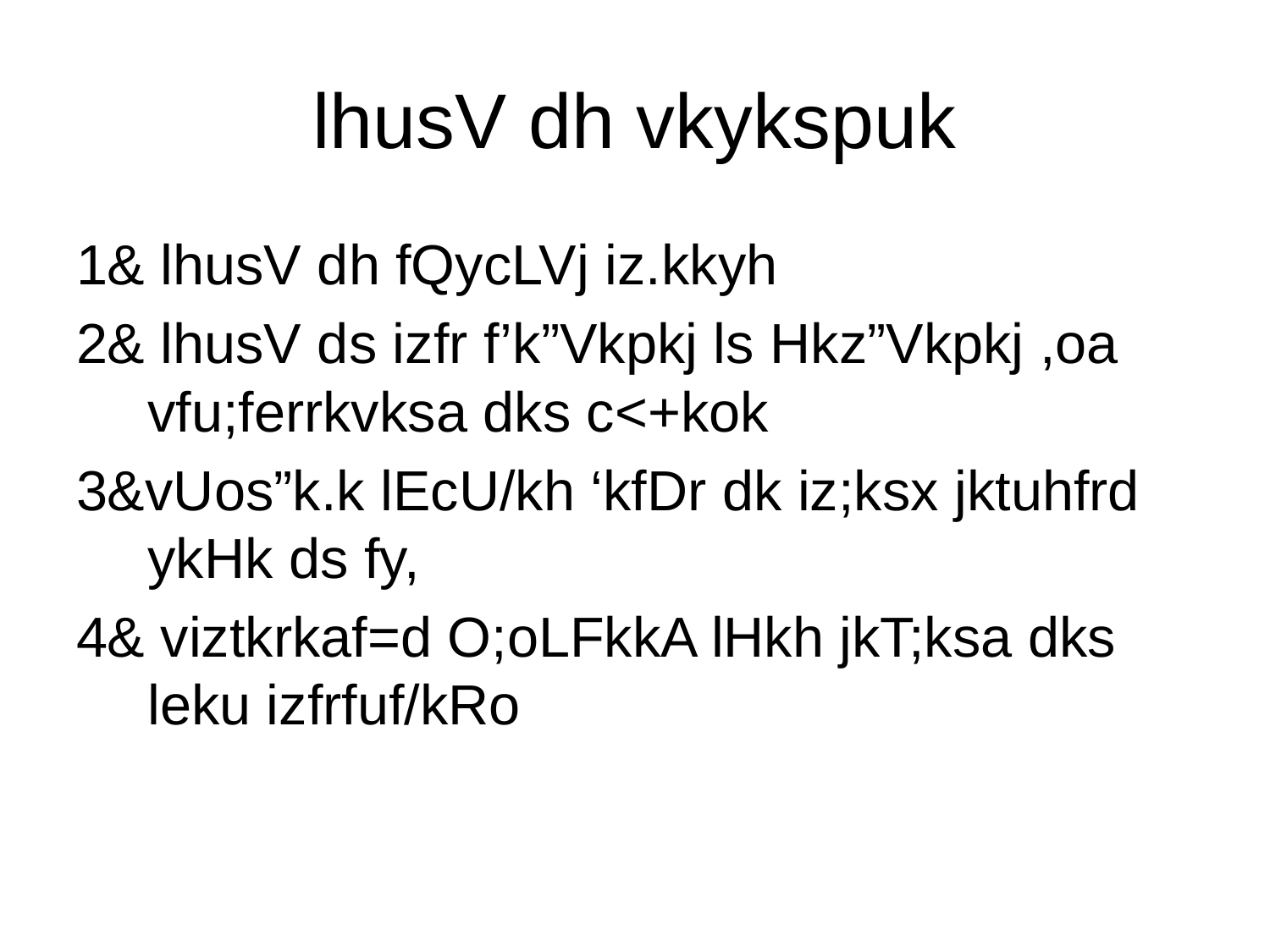

# lhusV dh vkykspuk
1& lhusV dh fQycLVj iz.kkyh
2& lhusV ds izfr f’k”Vkpkj ls Hkz”Vkpkj ,oa vfu;ferrkvksa dks c<+kok
3&vUos”k.k lEcU/kh ‘kfDr dk iz;ksx jktuhfrd ykHk ds fy,
4& viztkrkaf=d O;oLFkkA lHkh jkT;ksa dks leku izfrfuf/kRo